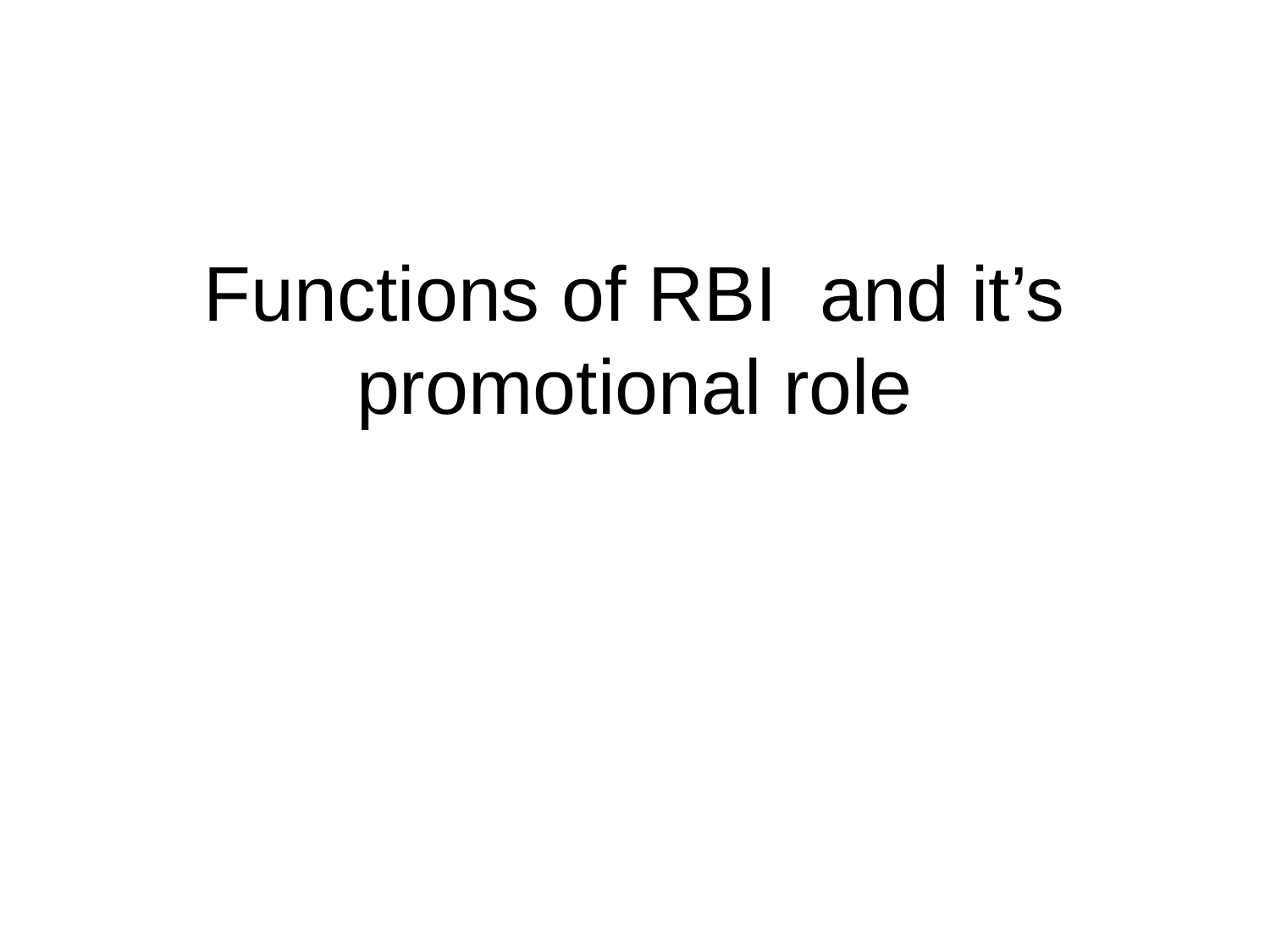

# Functions of RBI  and it’s promotional role